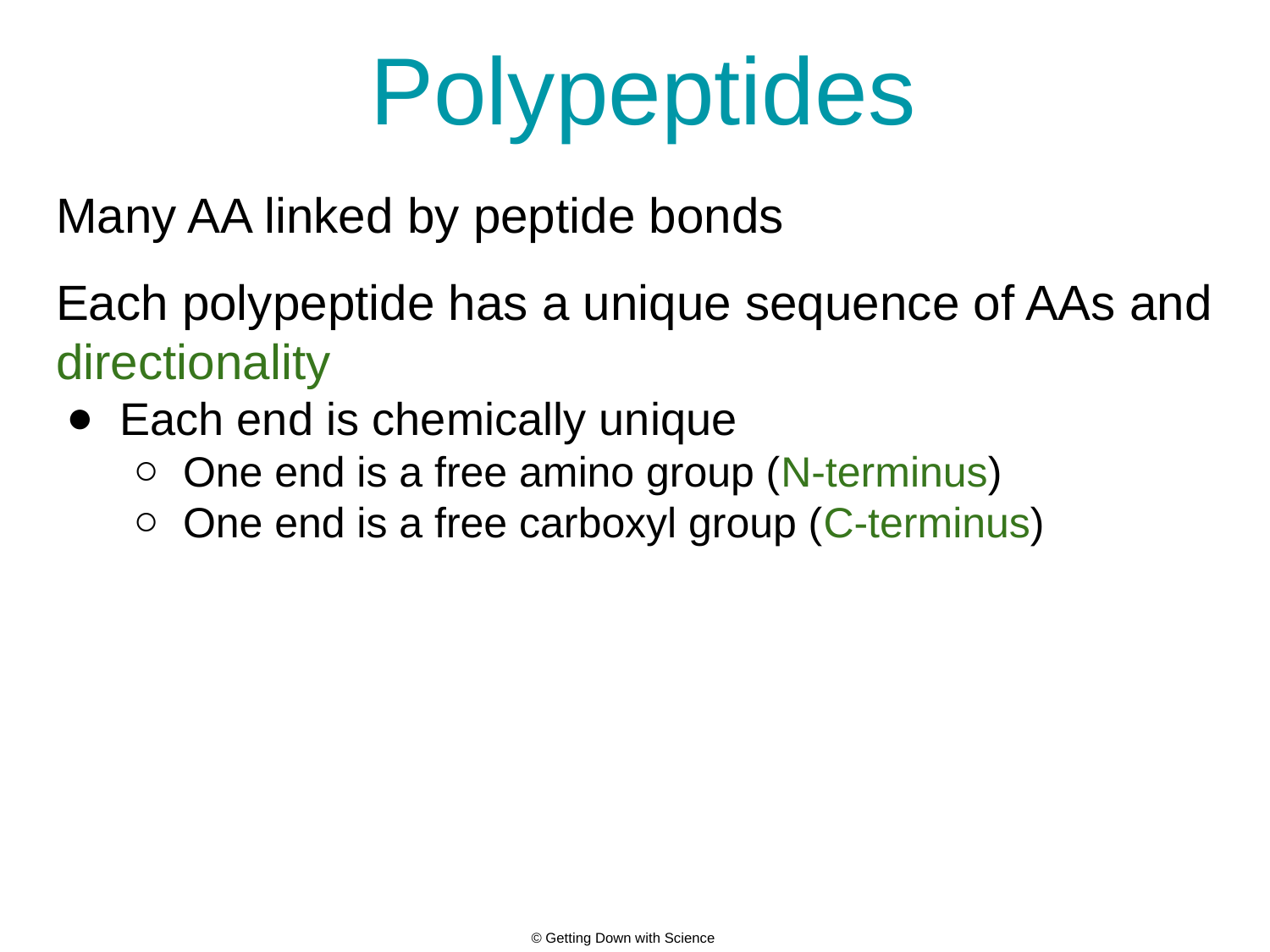

# Polypeptides
Many AA linked by peptide bonds
Each polypeptide has a unique sequence of AAs and directionality
Each end is chemically unique
One end is a free amino group (N-terminus)
One end is a free carboxyl group (C-terminus)